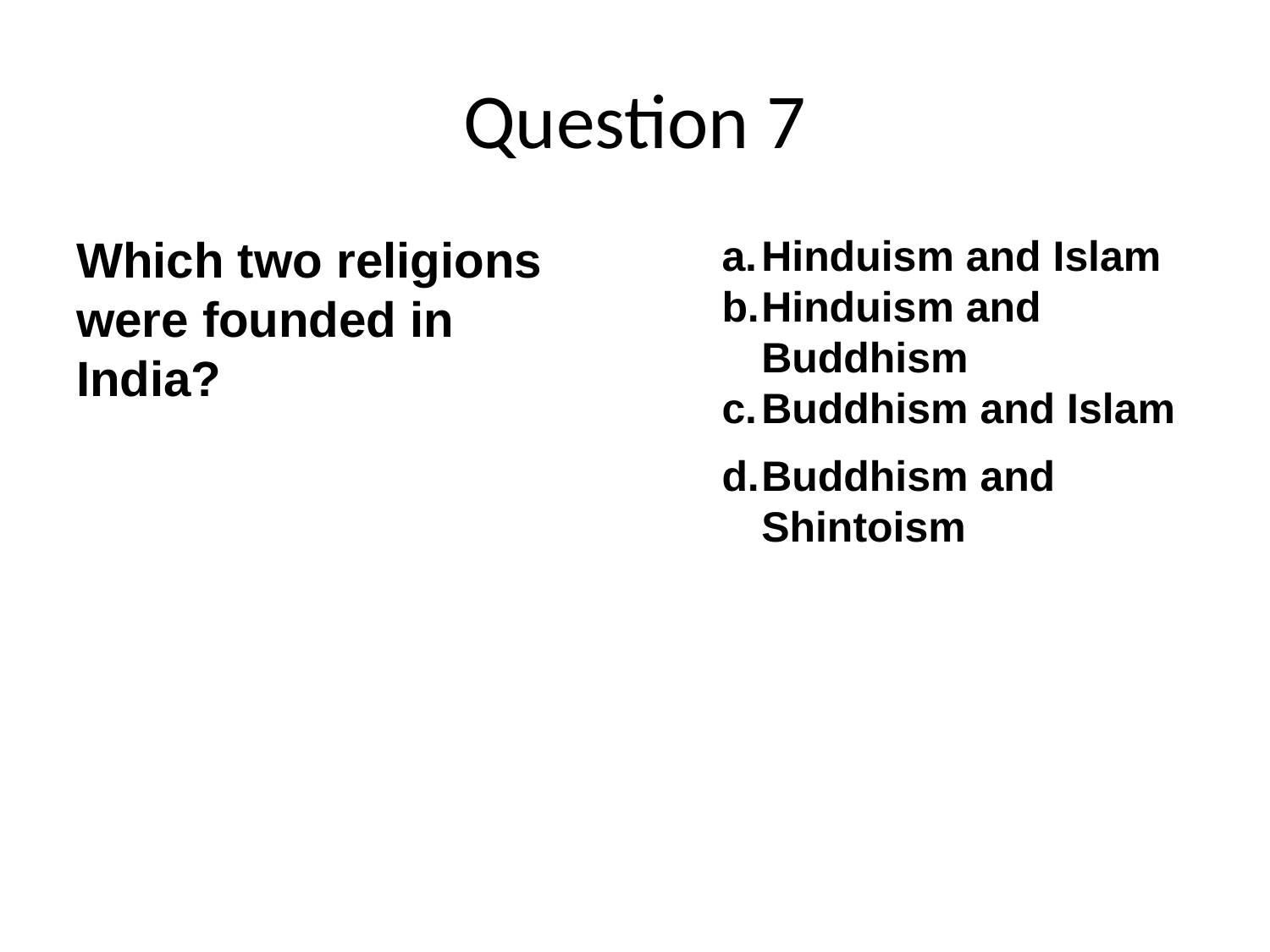

# Question 7
Which two religions were founded in India?

Hinduism and Islam
Hinduism and Buddhism
Buddhism and Islam
Buddhism and Shintoism